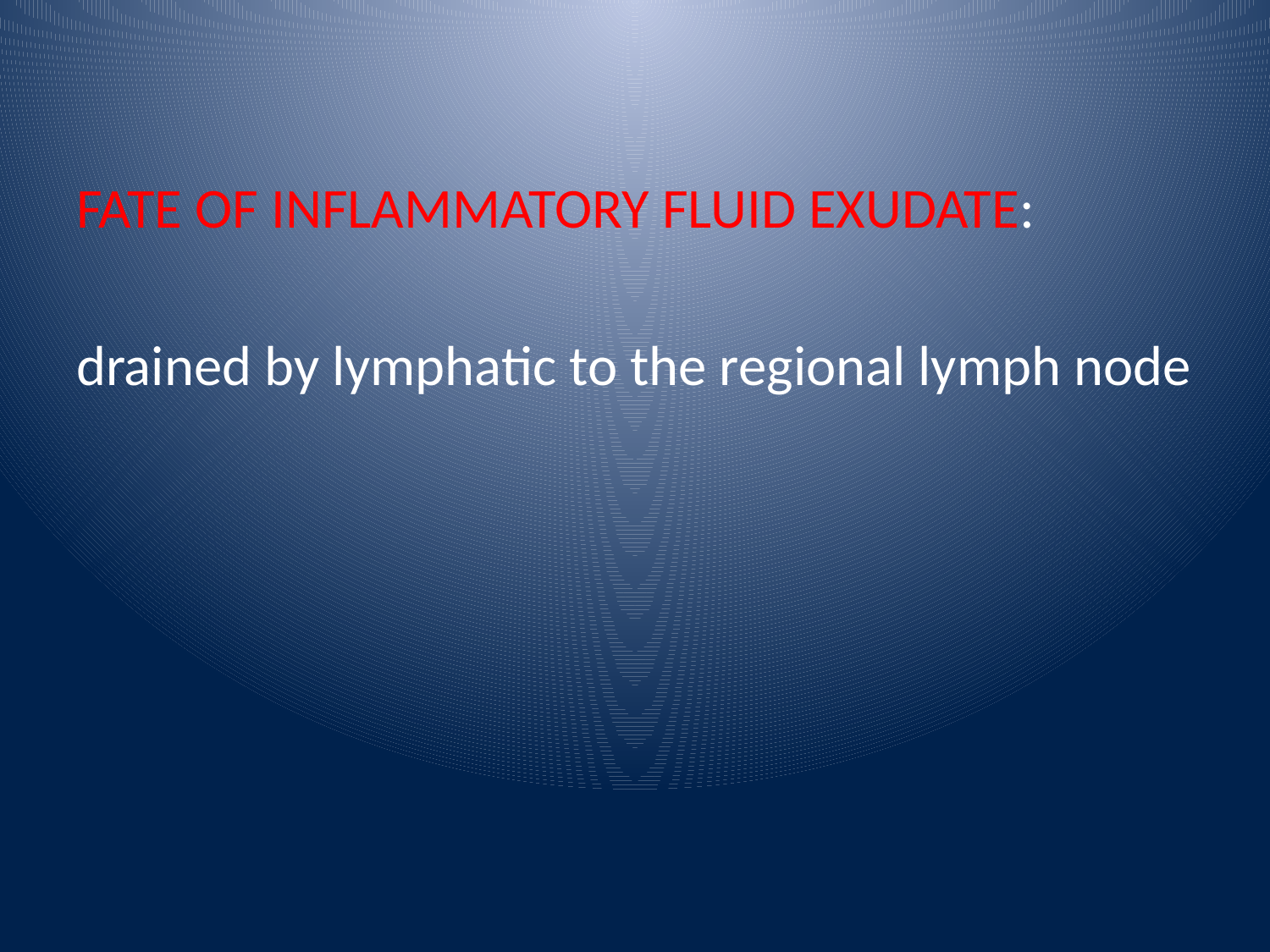

FATE OF INFLAMMATORY FLUID EXUDATE:

drained by lymphatic to the regional lymph node